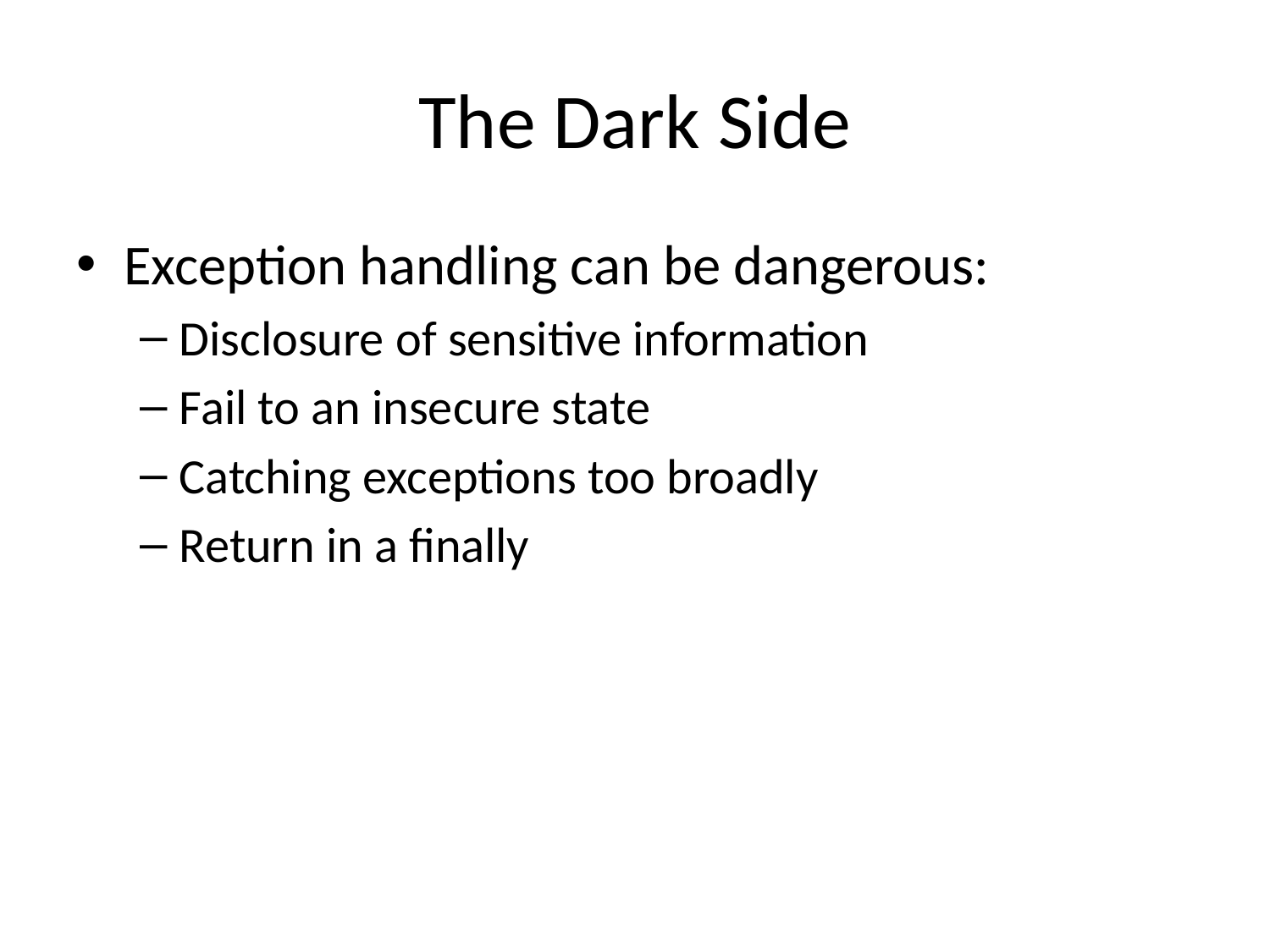

# The Dark Side
Exception handling can be dangerous:
Disclosure of sensitive information
Fail to an insecure state
Catching exceptions too broadly
Return in a finally